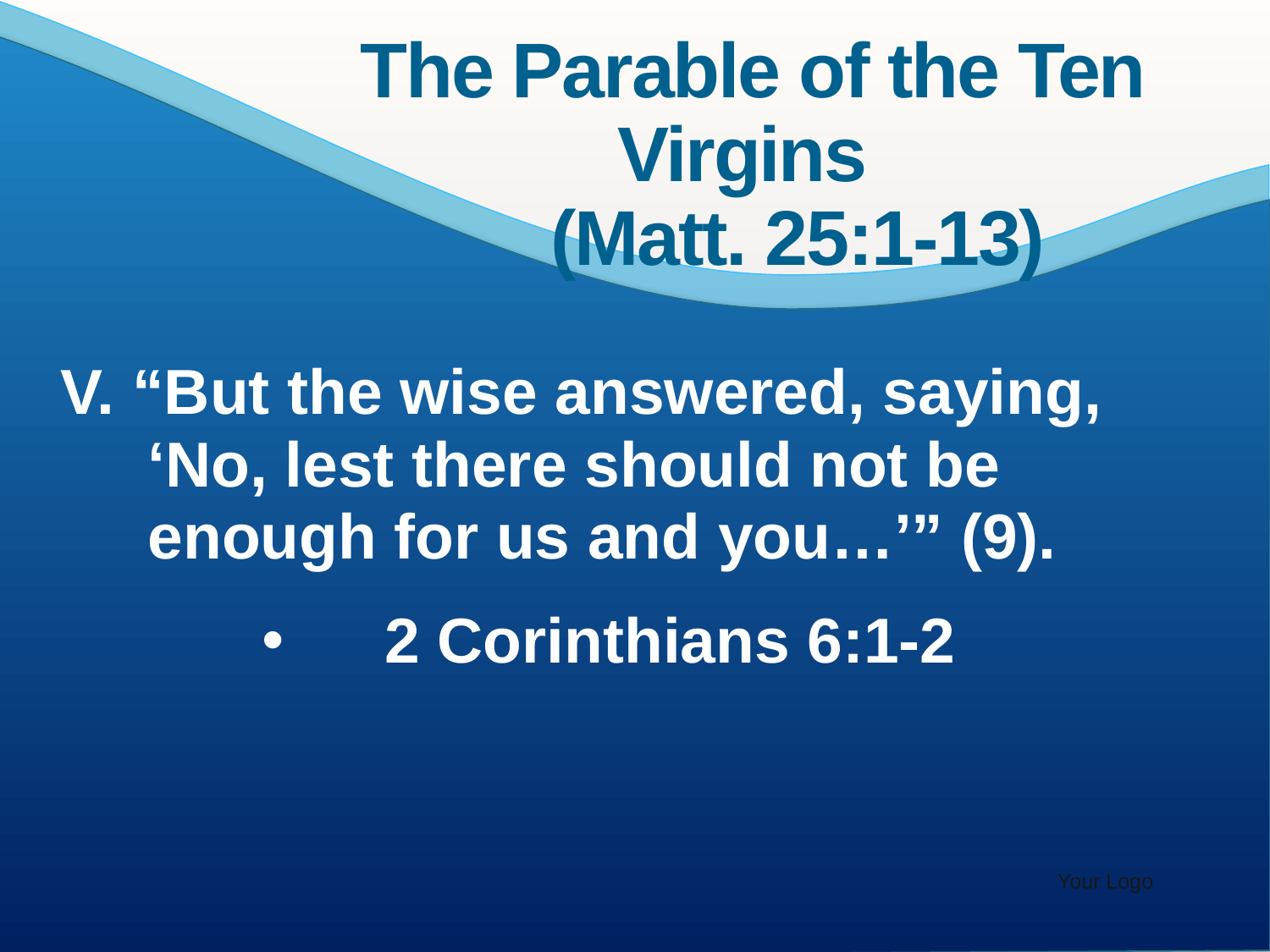

The Parable of the Ten Virgins
(Matt. 25:1-13)

V. “But the wise answered, saying, ‘No, lest there should not be enough for us and you…’” (9).
  2 Corinthians 6:1-2
Your Logo